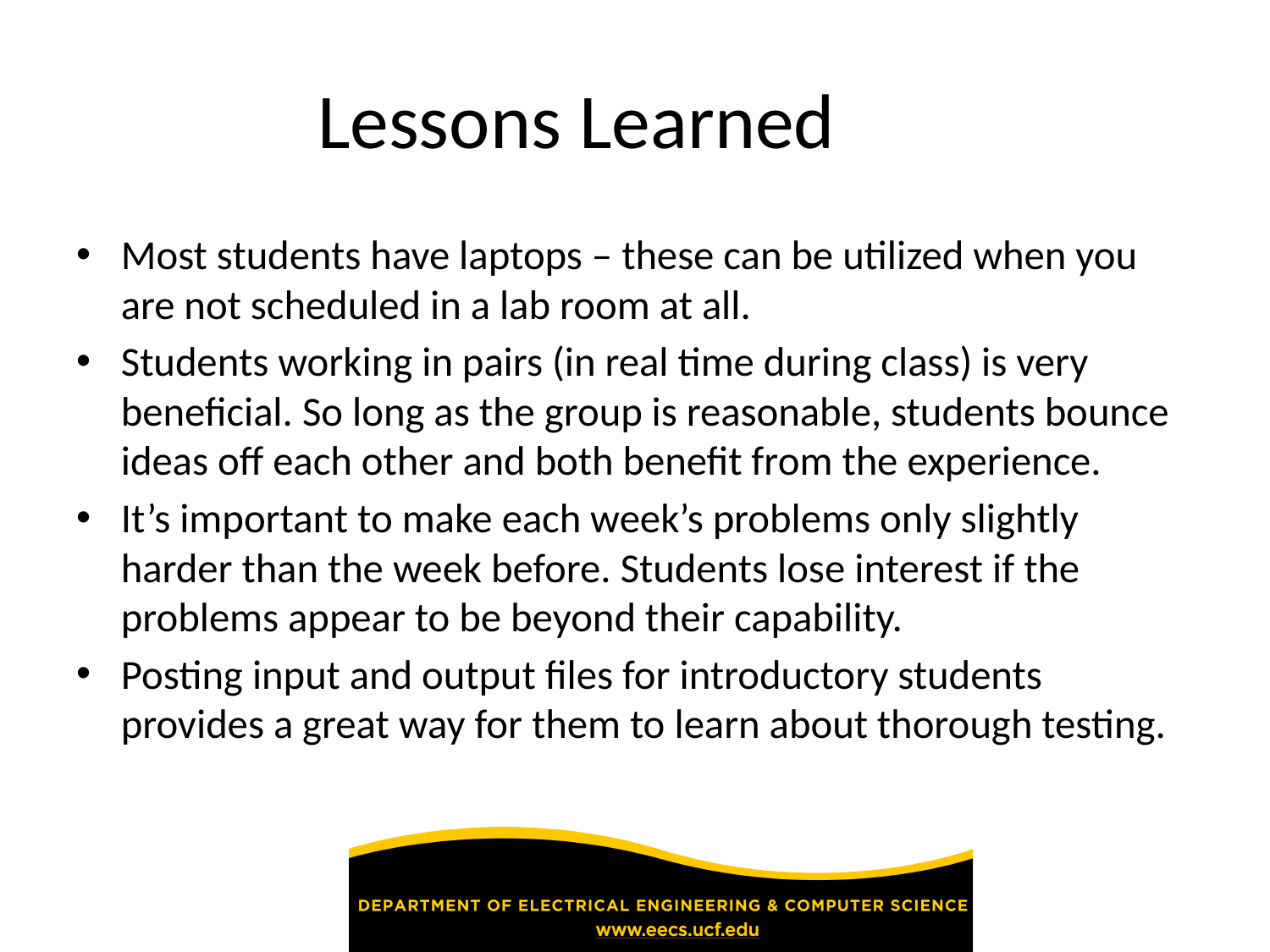

# Lessons Learned
Most students have laptops – these can be utilized when you are not scheduled in a lab room at all.
Students working in pairs (in real time during class) is very beneficial. So long as the group is reasonable, students bounce ideas off each other and both benefit from the experience.
It’s important to make each week’s problems only slightly harder than the week before. Students lose interest if the problems appear to be beyond their capability.
Posting input and output files for introductory students provides a great way for them to learn about thorough testing.